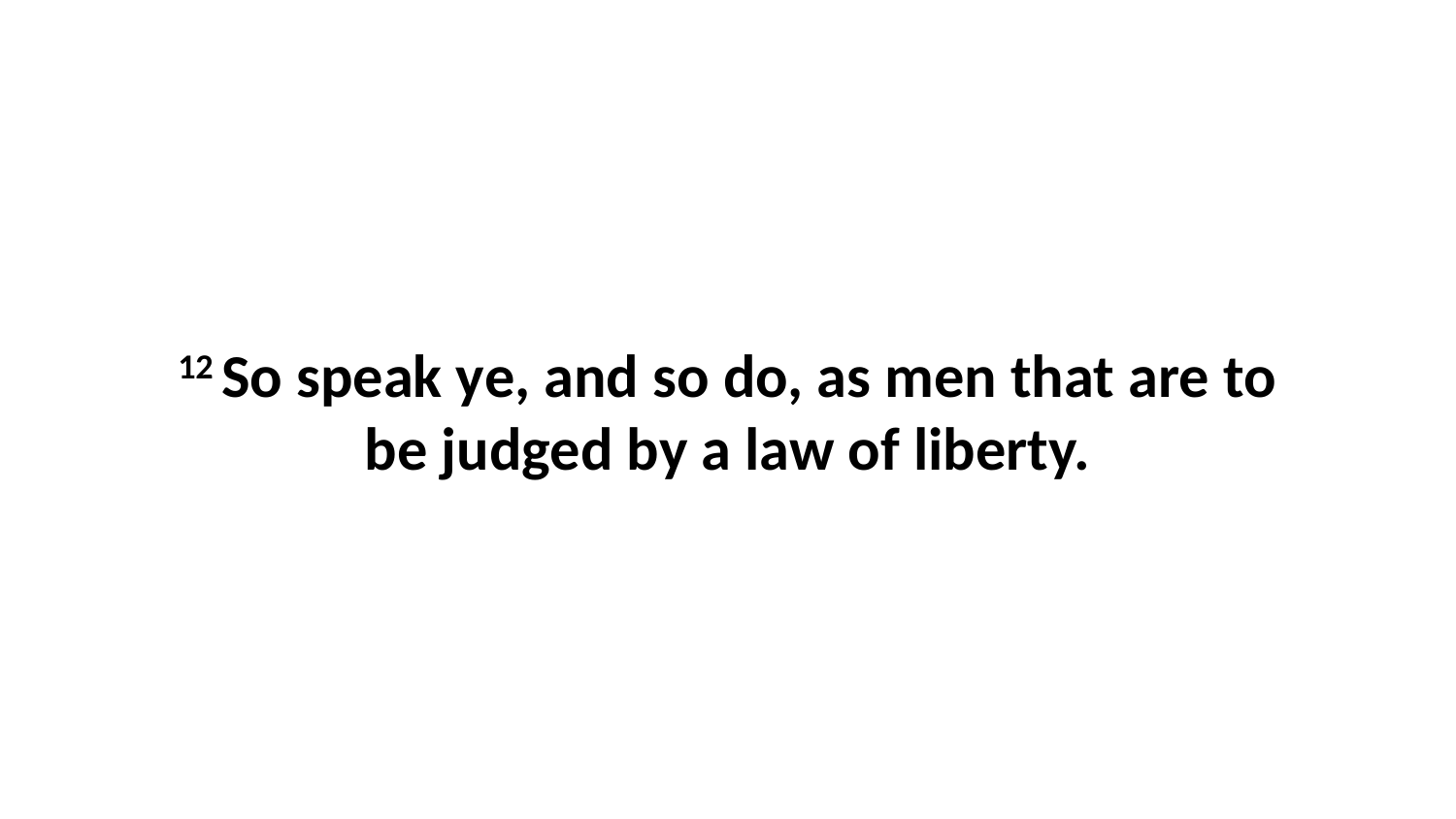

12 So speak ye, and so do, as men that are to be judged by a law of liberty.